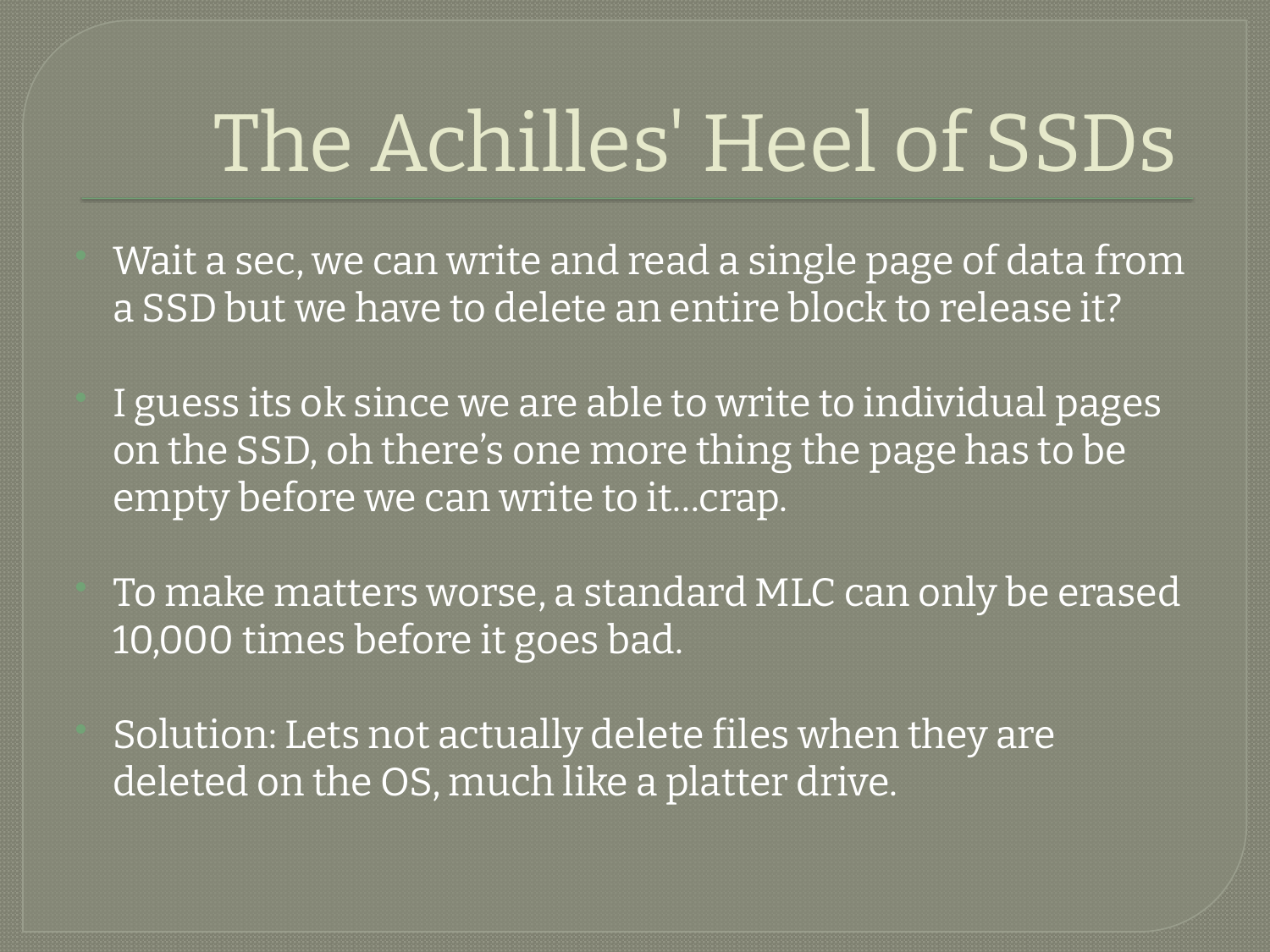

# The Achilles' Heel of SSDs
Wait a sec, we can write and read a single page of data from a SSD but we have to delete an entire block to release it?

I guess its ok since we are able to write to individual pages on the SSD, oh there’s one more thing the page has to be empty before we can write to it…crap.

To make matters worse, a standard MLC can only be erased 10,000 times before it goes bad.

Solution: Lets not actually delete files when they are deleted on the OS, much like a platter drive.